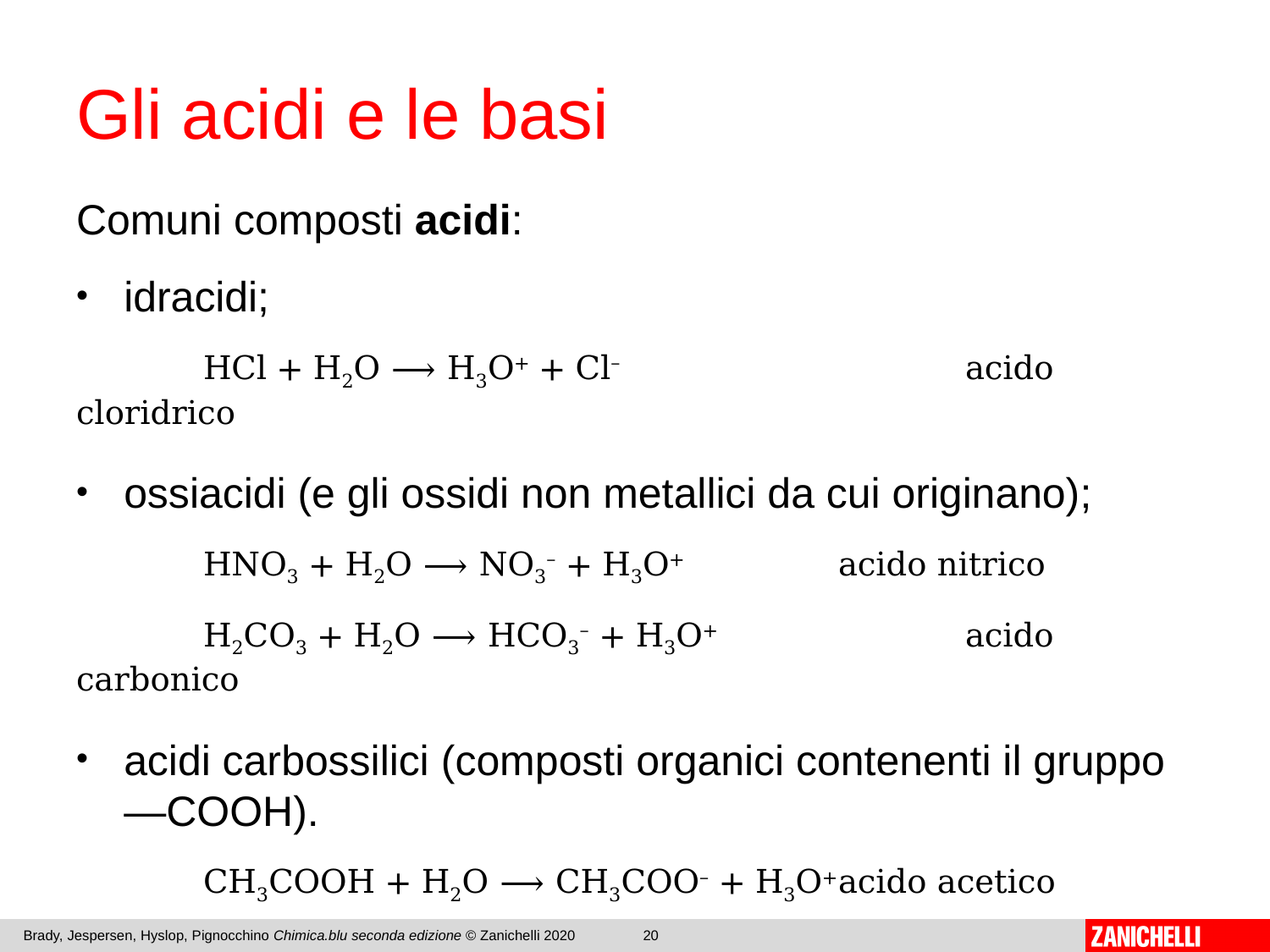

# Gli acidi e le basi
Comuni composti acidi:
idracidi;
	HCl + H2O ⟶ H3O+ + Cl–			acido cloridrico
ossiacidi (e gli ossidi non metallici da cui originano);
	HNO3 + H2O ⟶ NO3– + H3O+		acido nitrico
	H2CO3 + H2O ⟶ HCO3– + H3O+		acido carbonico
acidi carbossilici (composti organici contenenti il gruppo —COOH).
	CH3COOH + H2O ⟶ CH3COO– + H3O+	acido acetico

Brady, Jespersen, Hyslop, Pignocchino Chimica.blu seconda edizione © Zanichelli 2020